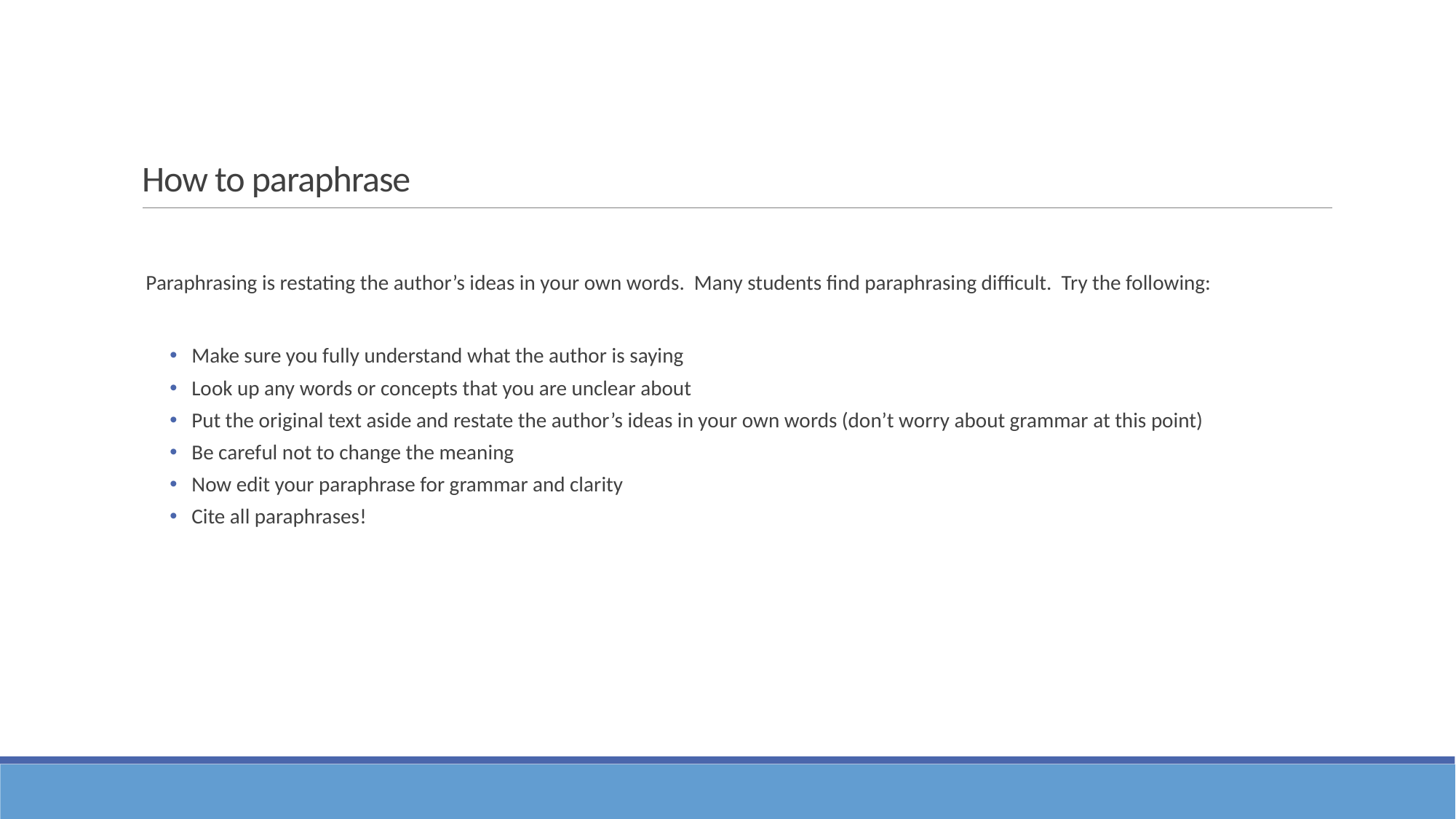

# How to paraphrase

Paraphrasing is restating the author’s ideas in your own words.  Many students find paraphrasing difficult.  Try the following:

Make sure you fully understand what the author is saying
Look up any words or concepts that you are unclear about
Put the original text aside and restate the author’s ideas in your own words (don’t worry about grammar at this point)
Be careful not to change the meaning
Now edit your paraphrase for grammar and clarity
Cite all paraphrases!